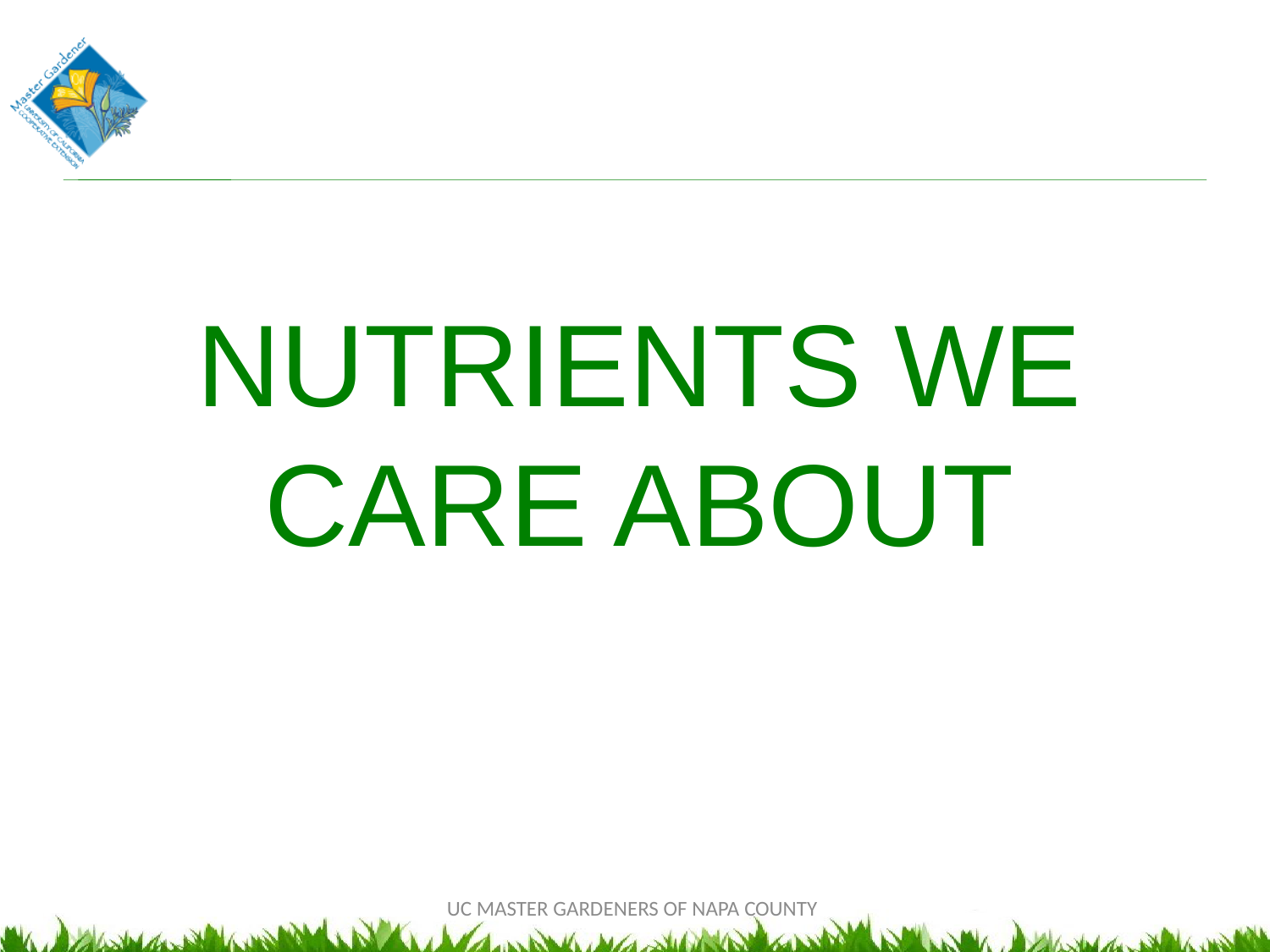

NUTRIENTS WE CARE ABOUT
UC MASTER GARDENERS OF NAPA COUNTY